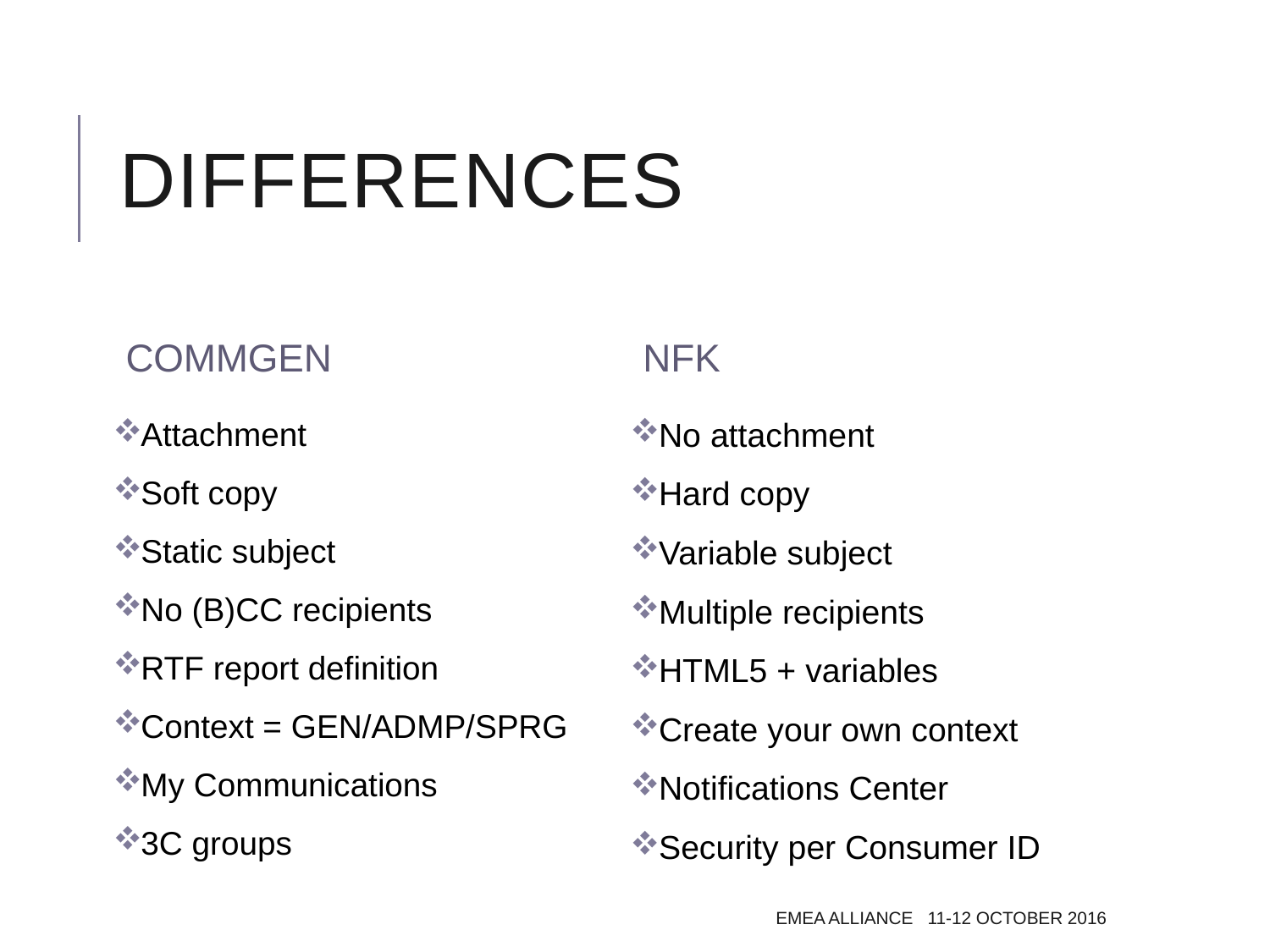

# Differences
COMMGEN
NFK
Attachment
Soft copy
Static subject
No (B)CC recipients
RTF report definition
Context = GEN/ADMP/SPRG
My Communications
3C groups
No attachment
Hard copy
Variable subject
Multiple recipients
HTML5 + variables
Create your own context
Notifications Center
Security per Consumer ID
EMEA Alliance   11-12 October 2016